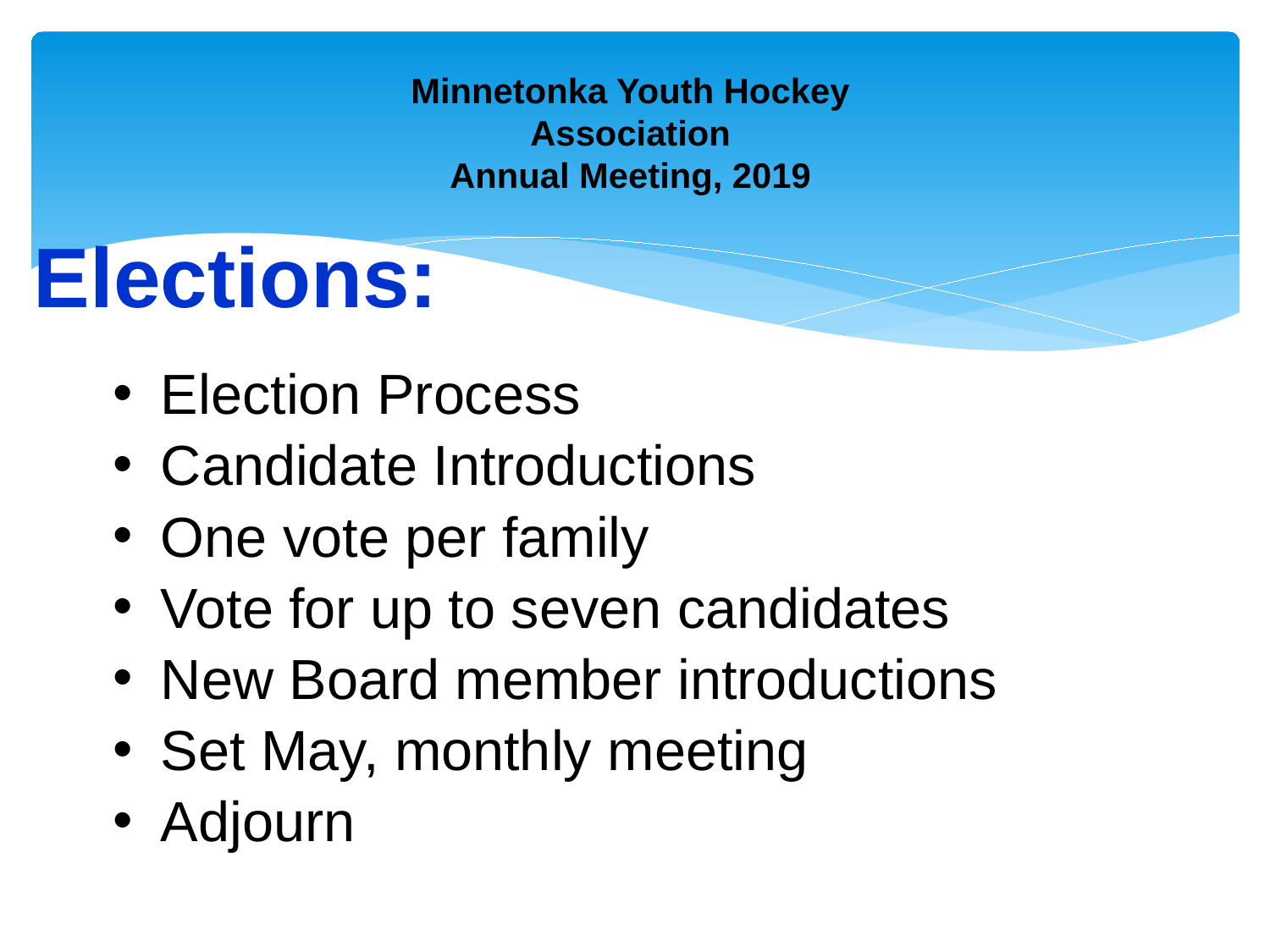

Minnetonka Youth Hockey Association
Annual Meeting, 2019
Elections:

Election Process
Candidate Introductions
One vote per family
Vote for up to seven candidates
New Board member introductions
Set May, monthly meeting
Adjourn